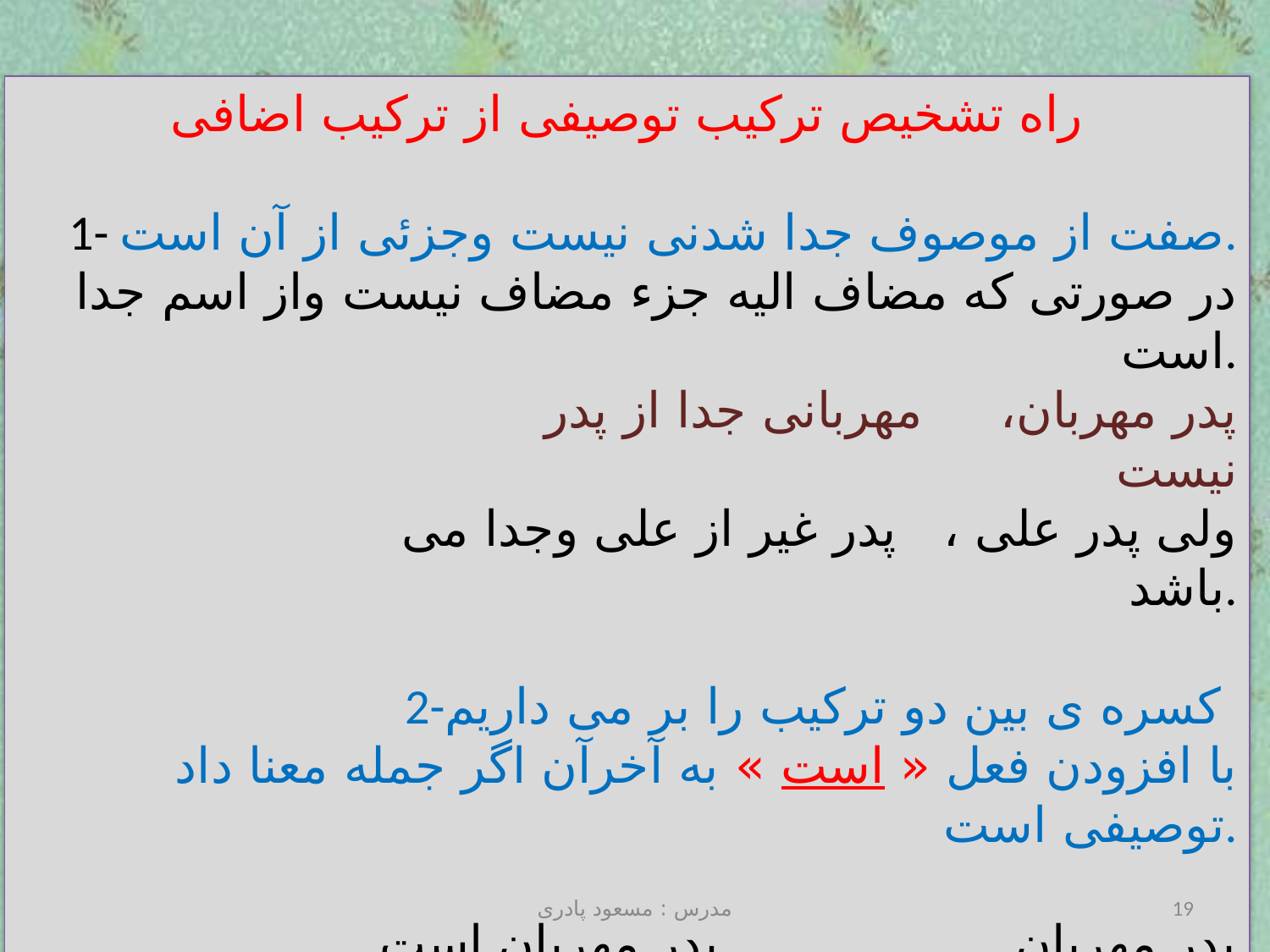

راه تشخیص ترکیب توصیفی از ترکیب اضافی

1- صفت از موصوف جدا شدنی نیست وجزئی از آن است.
در صورتی که مضاف الیه جزء مضاف نیست واز اسم جدا است.
	                       پدر مهربان،     مهربانی جدا از پدر نیست
                    ولی پدر علی ،   پدر غیر از علی وجدا می باشد.

	2-کسره ی بین دو ترکیب را بر می داریم
با افزودن فعل « است » به آخرآن اگر جمله معنا داد توصیفی است.

                     پدر مهربان                   پدر مهربان است   درست
                     پدر من                         پدر من است.    غلط

مدرس : مسعود پادری
19